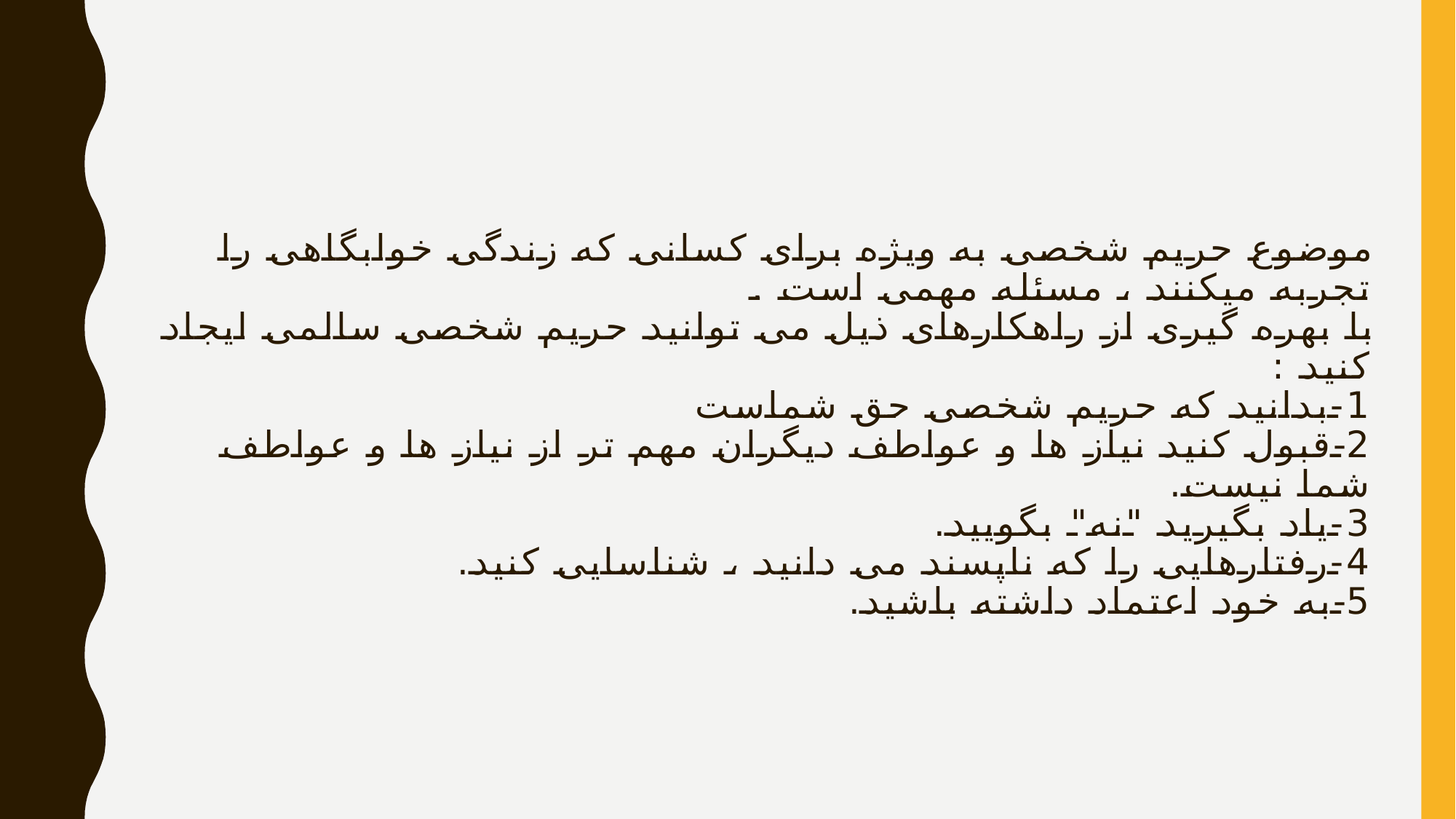

# موضوع حریم شخصی به ویژه برای کسانی که زندگی خوابگاهی را تجربه میکنند ، مسئله مهمی است . با بهره گیری از راهکارهای ذیل می توانید حریم شخصی سالمی ایجاد کنید : 1-بدانید که حریم شخصی حق شماست 2-قبول کنید نیاز ها و عواطف دیگران مهم تر از نیاز ها و عواطف شما نیست. 3-یاد بگیرید "نه" بگویید. 4-رفتارهایی را که ناپسند می دانید ، شناسایی کنید. 5-به خود اعتماد داشته باشید.